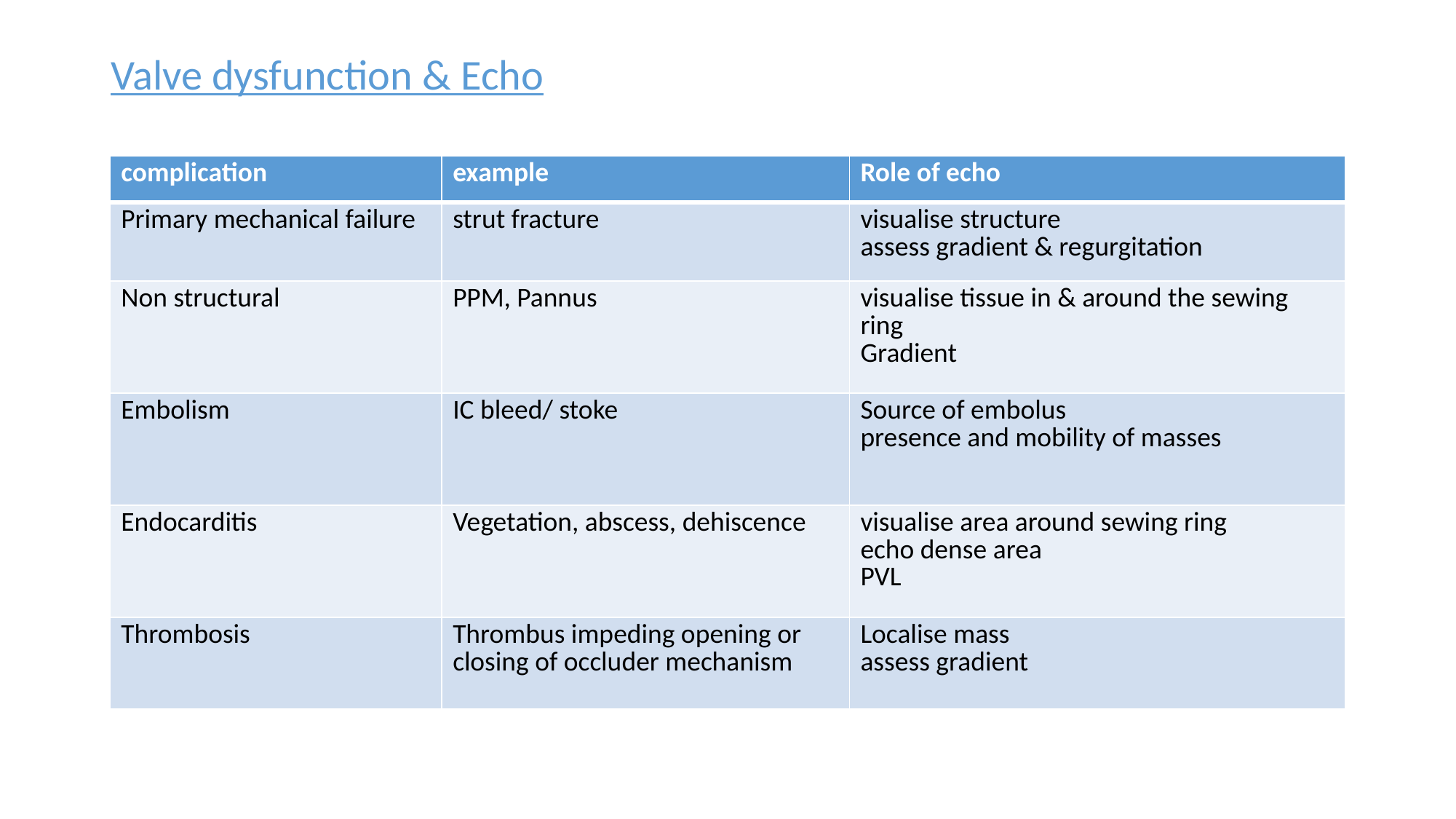

# Valve dysfunction & Echo
| complication | example | Role of echo |
| --- | --- | --- |
| Primary mechanical failure | strut fracture | visualise structure assess gradient & regurgitation |
| Non structural | PPM, Pannus | visualise tissue in & around the sewing ring Gradient |
| Embolism | IC bleed/ stoke | Source of embolus presence and mobility of masses |
| Endocarditis | Vegetation, abscess, dehiscence | visualise area around sewing ring echo dense area PVL |
| Thrombosis | Thrombus impeding opening or closing of occluder mechanism | Localise mass assess gradient |